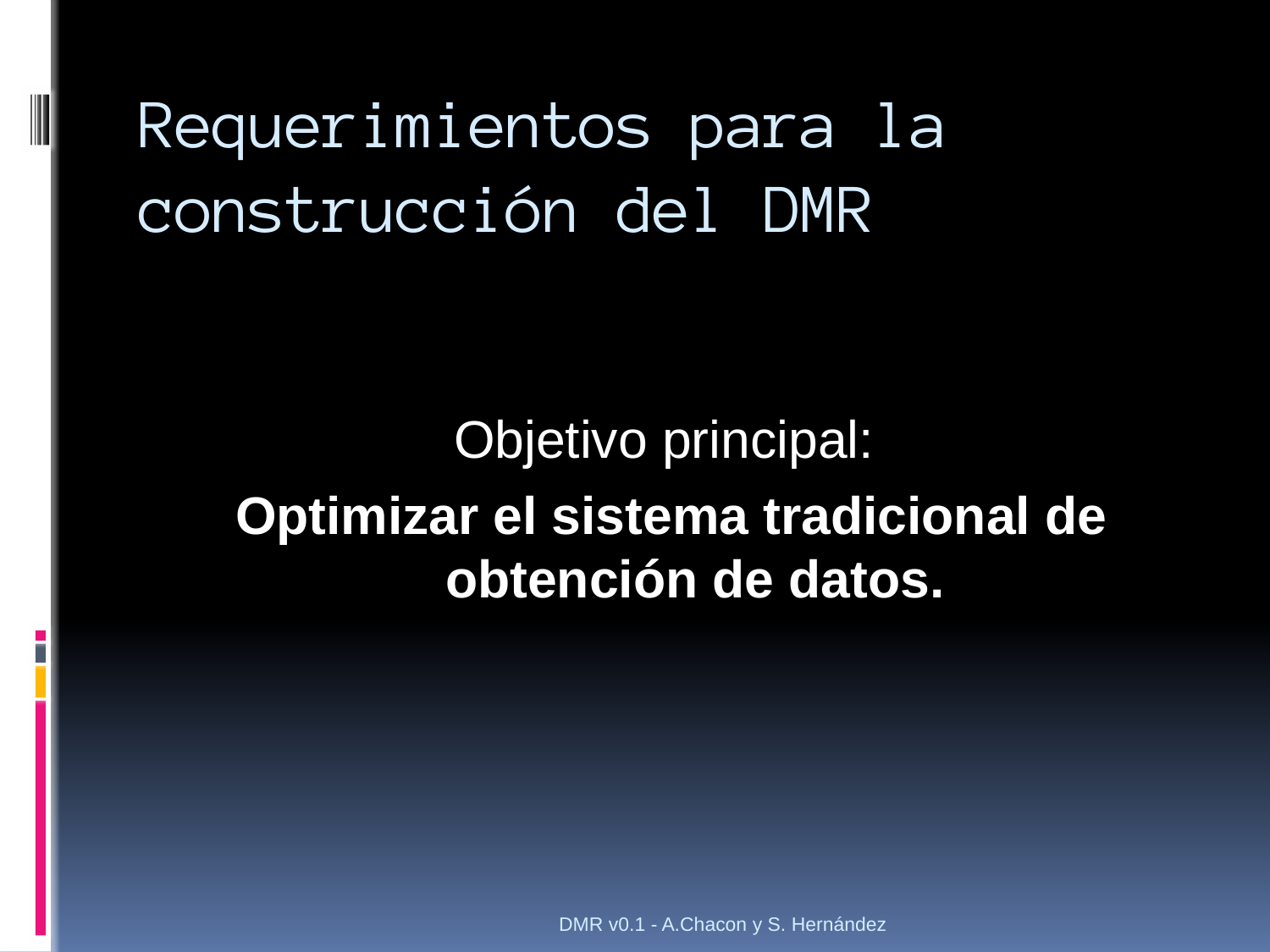

# Requerimientos para la construcción del DMR

Objetivo principal:
Optimizar el sistema tradicional de obtención de datos.
DMR v0.1 - A.Chacon y S. Hernández